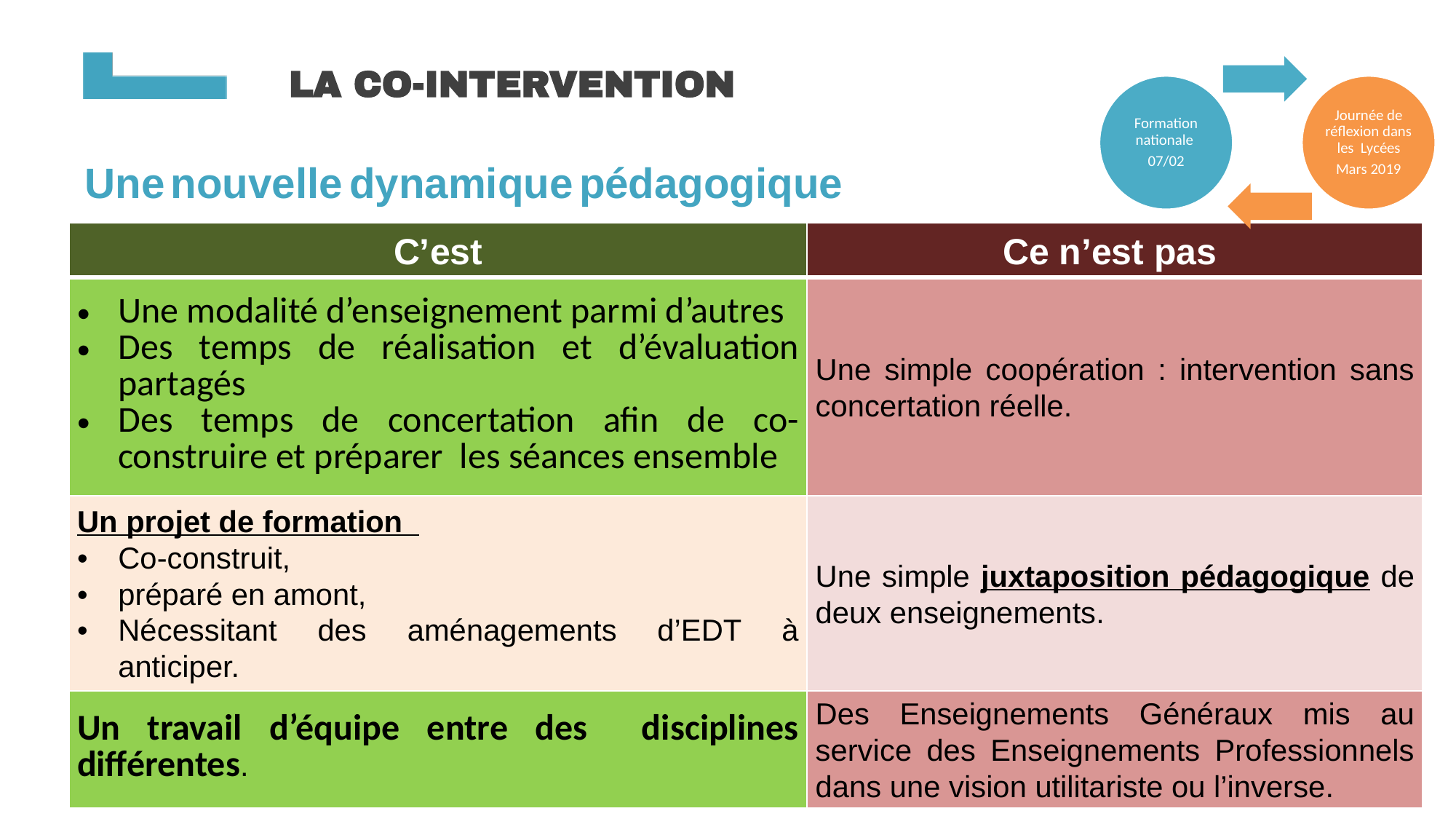

Formation nationale
07/02

Journée de réflexion dans les  Lycées
Mars 2019

La co-intervention
Une nouvelle dynamique pédagogique
| C’est | Ce n’est pas |
| --- | --- |
| Une modalité d’enseignement parmi d’autres Des temps de réalisation et d’évaluation partagés Des temps de concertation afin de co-construire et préparer les séances ensemble | Une simple coopération : intervention sans concertation réelle. |
| Un projet de formation Co-construit, préparé en amont, Nécessitant des aménagements d’EDT à anticiper. | Une simple juxtaposition pédagogique de deux enseignements. |
| Un travail d’équipe entre des disciplines différentes. | Des Enseignements Généraux mis au service des Enseignements Professionnels dans une vision utilitariste ou l’inverse. |
13